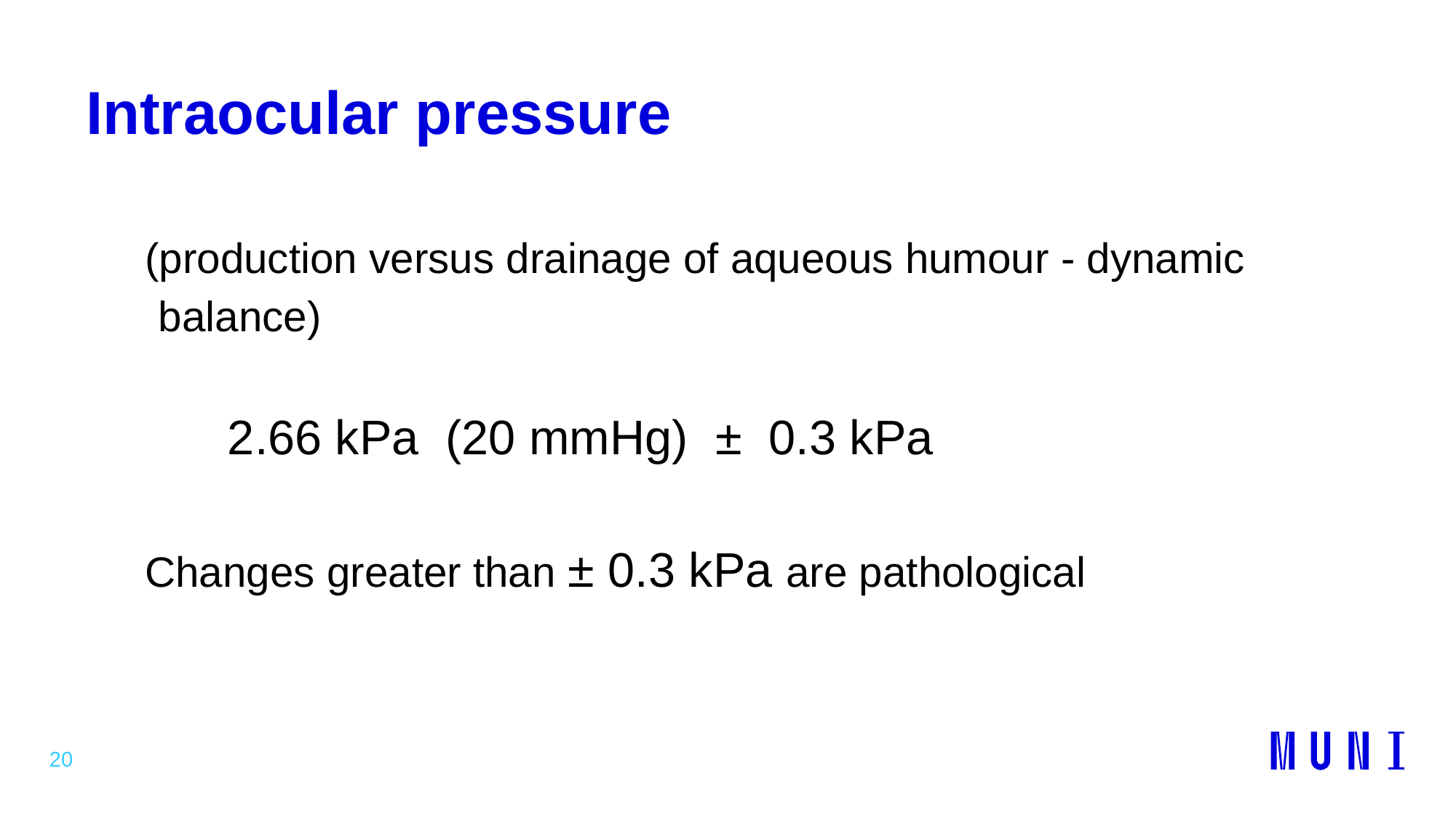

20
# Intraocular pressure
     (production versus drainage of aqueous humour - dynamic balance)

            2.66 kPa  (20 mmHg)  ±  0.3 kPa

     Changes greater than ± 0.3 kPa are pathological